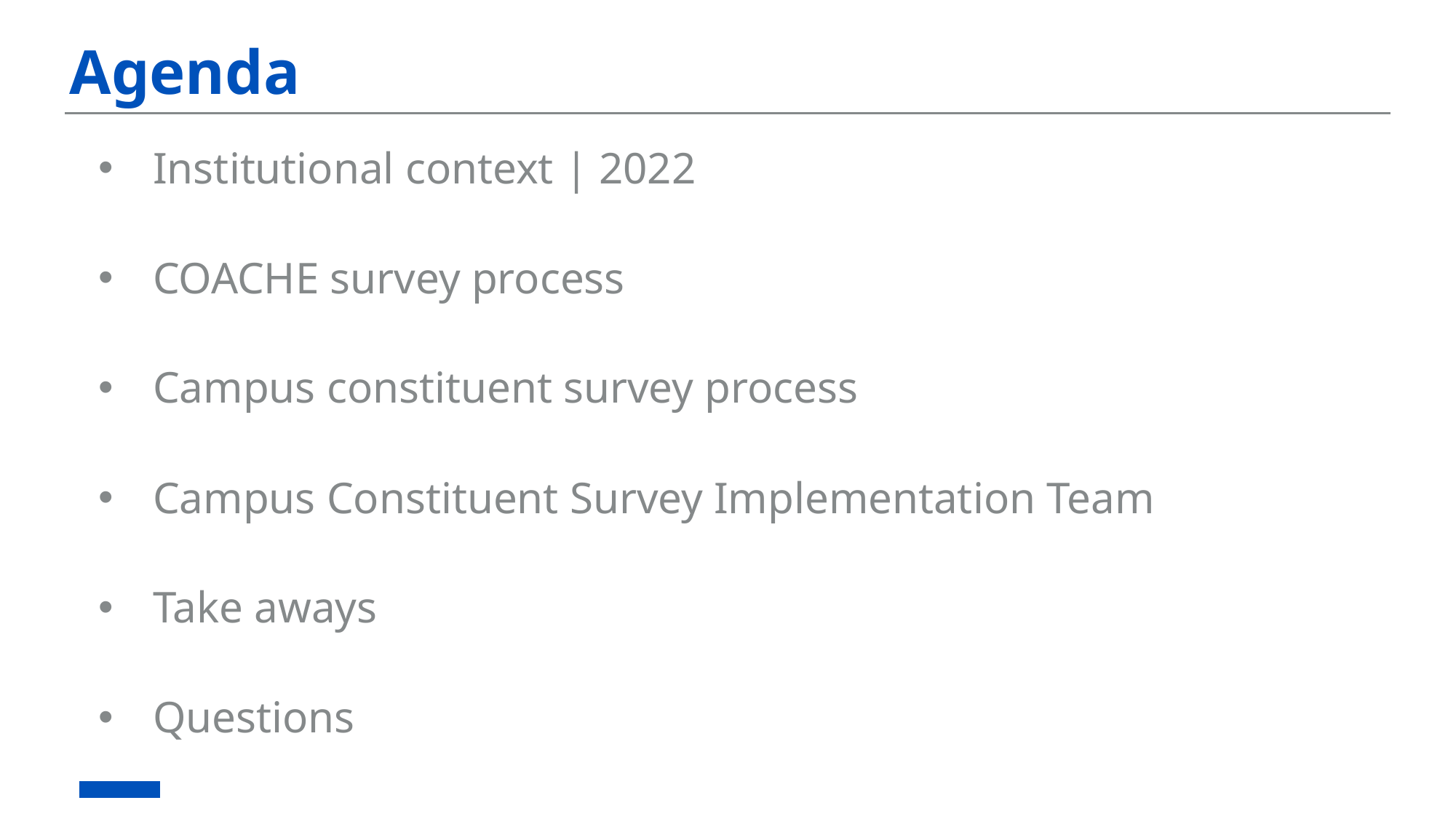

Agenda
Institutional context | 2022

COACHE survey process

Campus constituent survey process

Campus Constituent Survey Implementation Team

Take aways

Questions